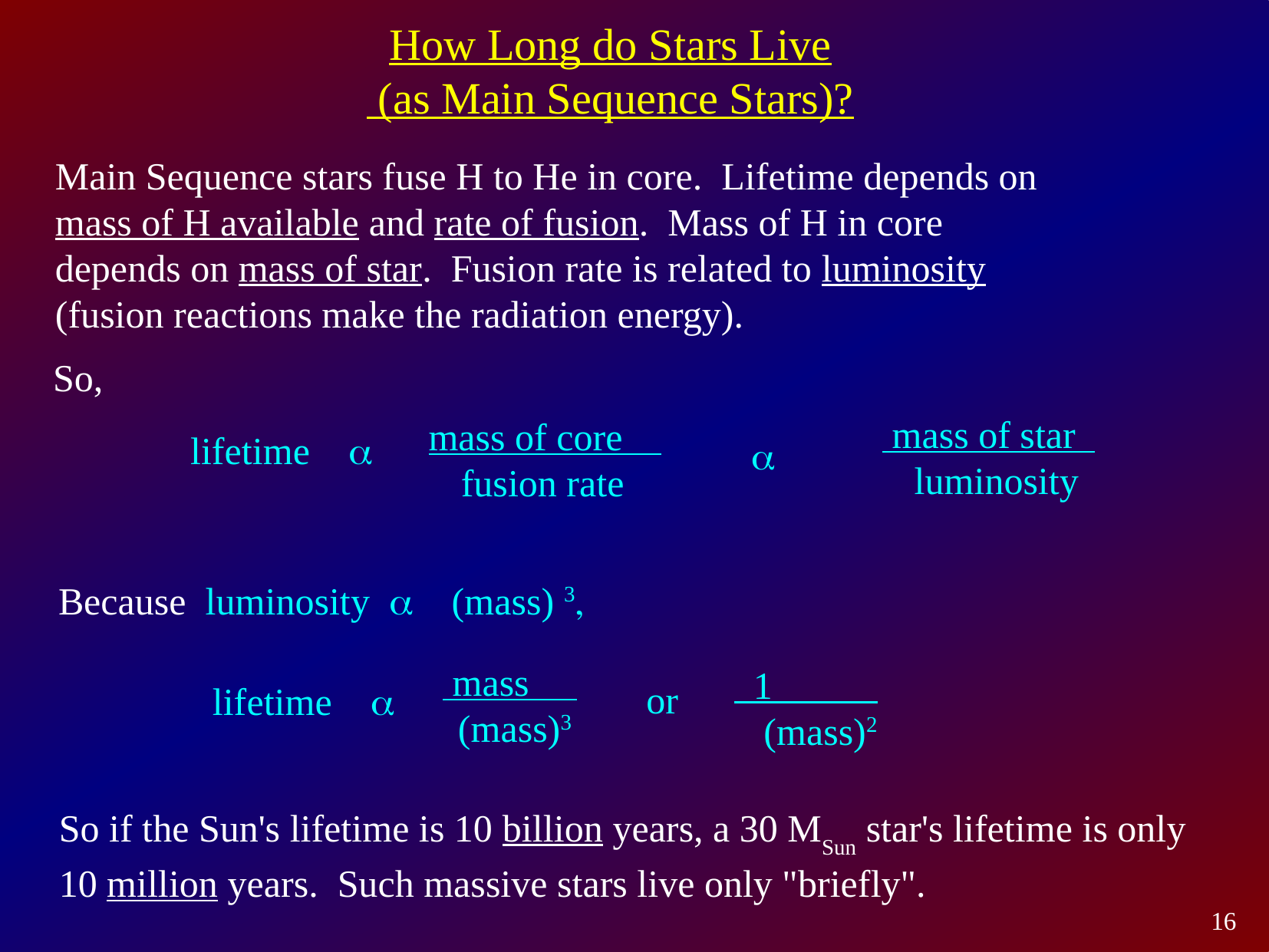

How Long do Stars Live
 (as Main Sequence Stars)?
Main Sequence stars fuse H to He in core.  Lifetime depends on mass of H available and rate of fusion.  Mass of H in core depends on mass of star.  Fusion rate is related to luminosity (fusion reactions make the radiation energy).
So,
 mass of star
        luminosity
mass of core
     fusion rate
lifetime    α
α
Because  luminosity  α   (mass) 3,
 mass
  (mass)3
  1
   (mass)2
or
lifetime    α
So if the Sun's lifetime is 10 billion years, a 30 MSun star's lifetime is only 10 million years.  Such massive stars live only "briefly".
16